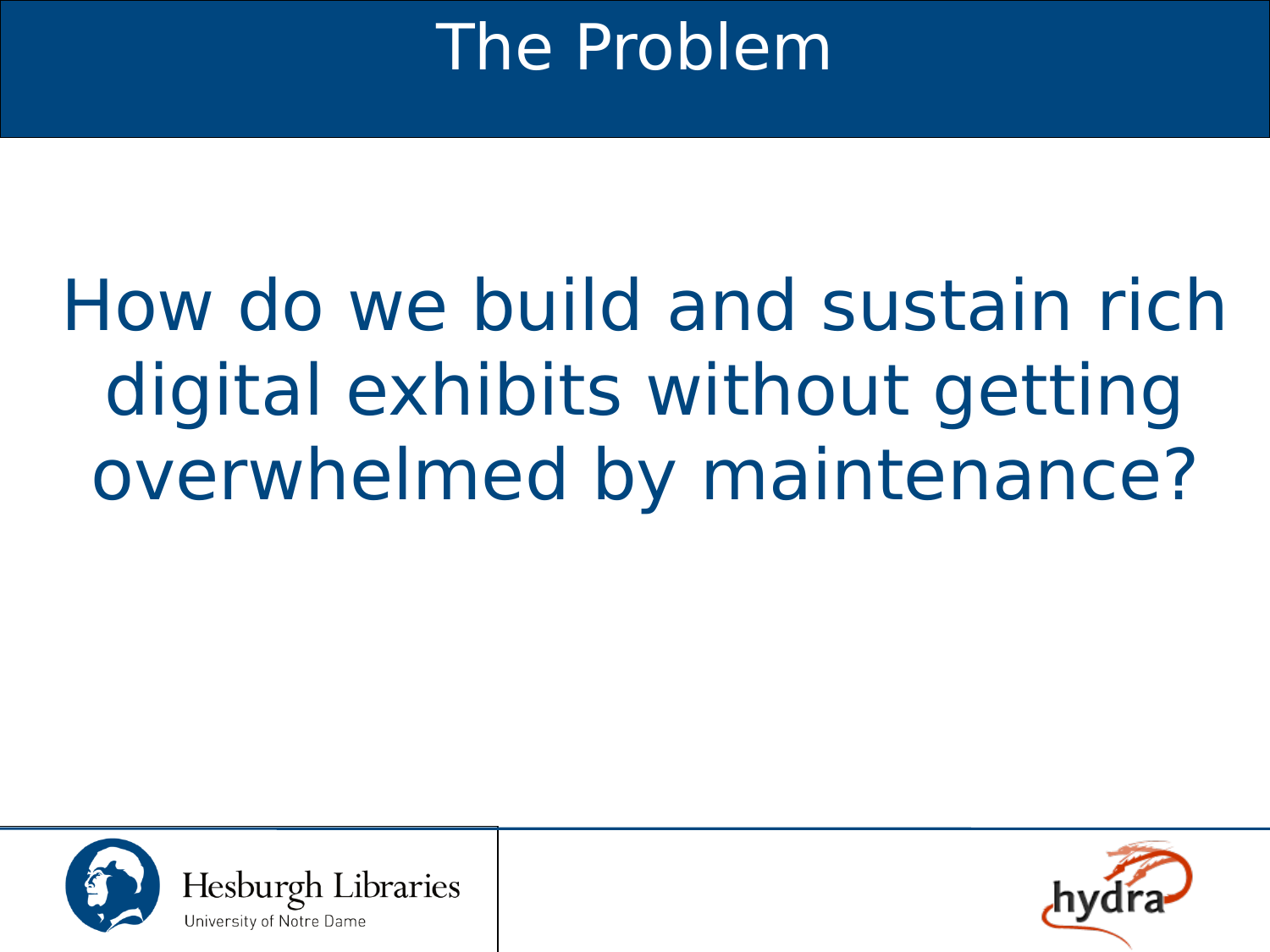

The Problem

How do we build and sustain rich digital exhibits without getting overwhelmed by maintenance?